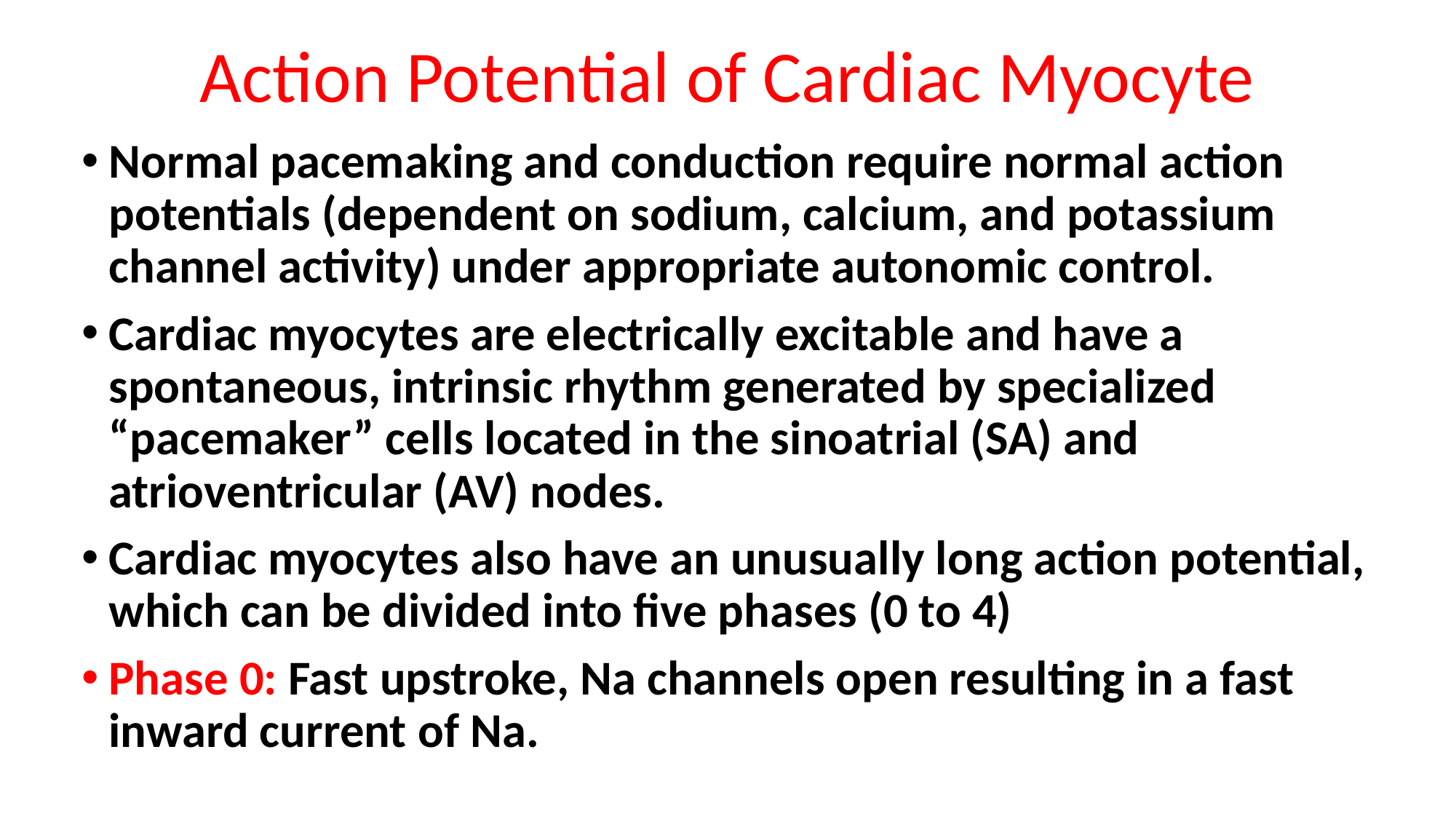

# Action Potential of Cardiac Myocyte
Normal pacemaking and conduction require normal action potentials (dependent on sodium, calcium, and potassium channel activity) under appropriate autonomic control.
Cardiac myocytes are electrically excitable and have a spontaneous, intrinsic rhythm generated by specialized “pacemaker” cells located in the sinoatrial (SA) and atrioventricular (AV) nodes.
Cardiac myocytes also have an unusually long action potential, which can be divided into five phases (0 to 4)
Phase 0: Fast upstroke, Na channels open resulting in a fast inward current of Na.